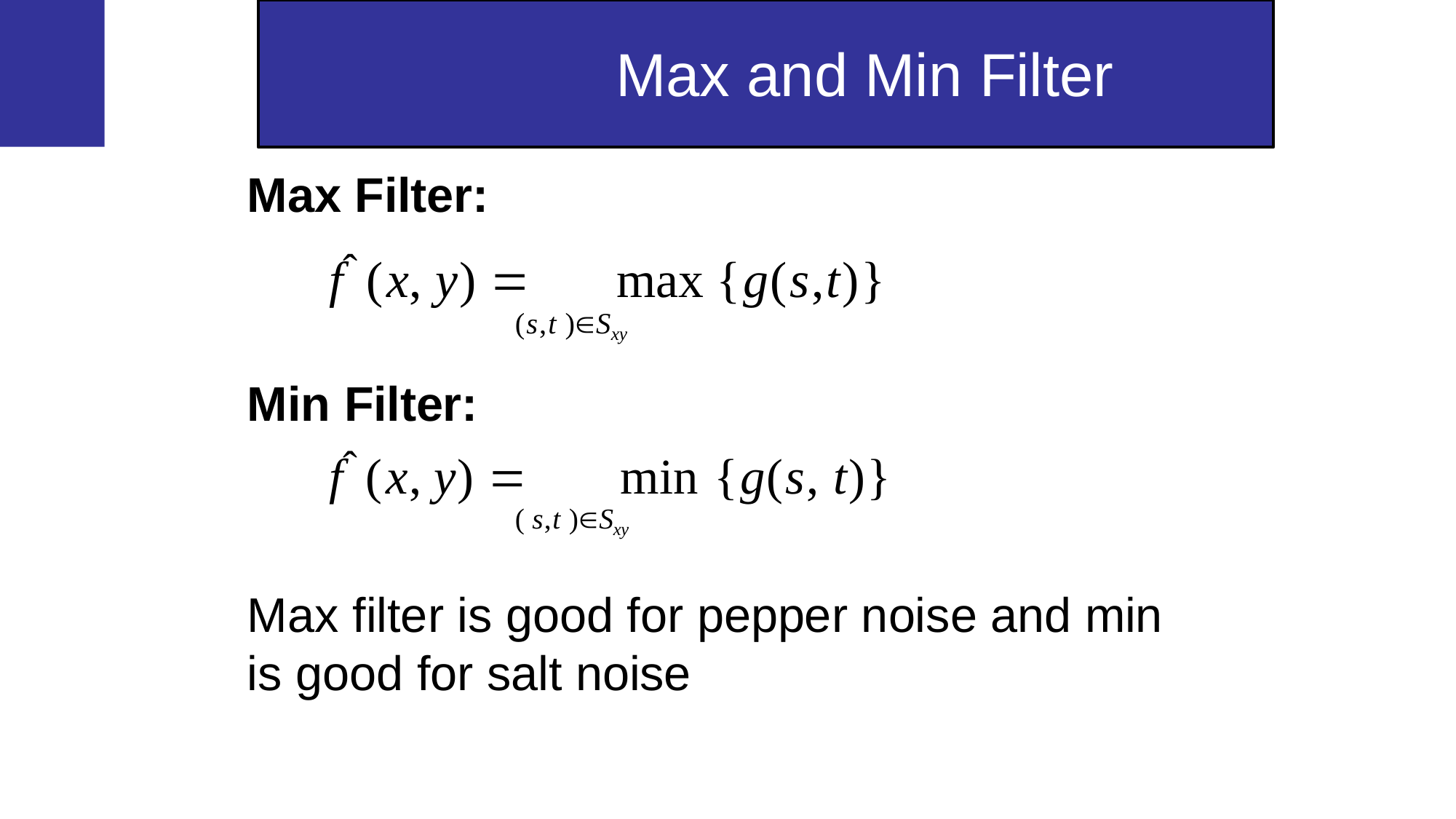

# Max and Min Filter
Max Filter:
fˆ(x, y) =	max {g(s,t)}
(s,t )∈Sxy
Min Filter:
fˆ(x, y) =	min {g(s, t)}
( s,t )∈Sxy

Max filter is good for pepper noise and min is good for salt noise